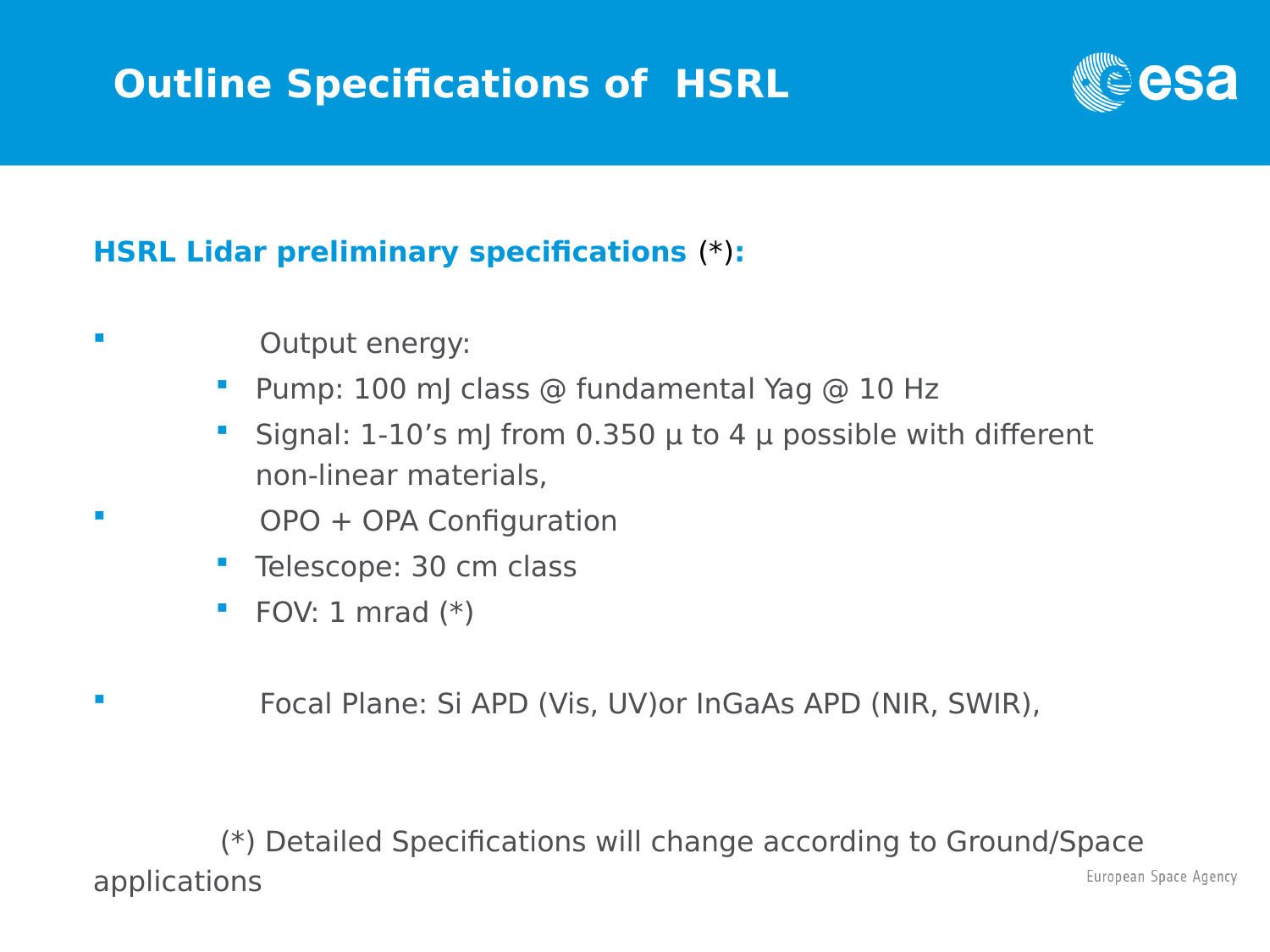

# Outline Specifications of  HSRL
HSRL Lidar preliminary specifications (*):

	Output energy:
Pump: 100 mJ class @ fundamental Yag @ 10 Hz
Signal: 1-10’s mJ from 0.350 µ to 4 µ possible with different non-linear materials,
	OPO + OPA Configuration
Telescope: 30 cm class
FOV: 1 mrad (*)

	Focal Plane: Si APD (Vis, UV)or InGaAs APD (NIR, SWIR),

	(*) Detailed Specifications will change according to Ground/Space applications